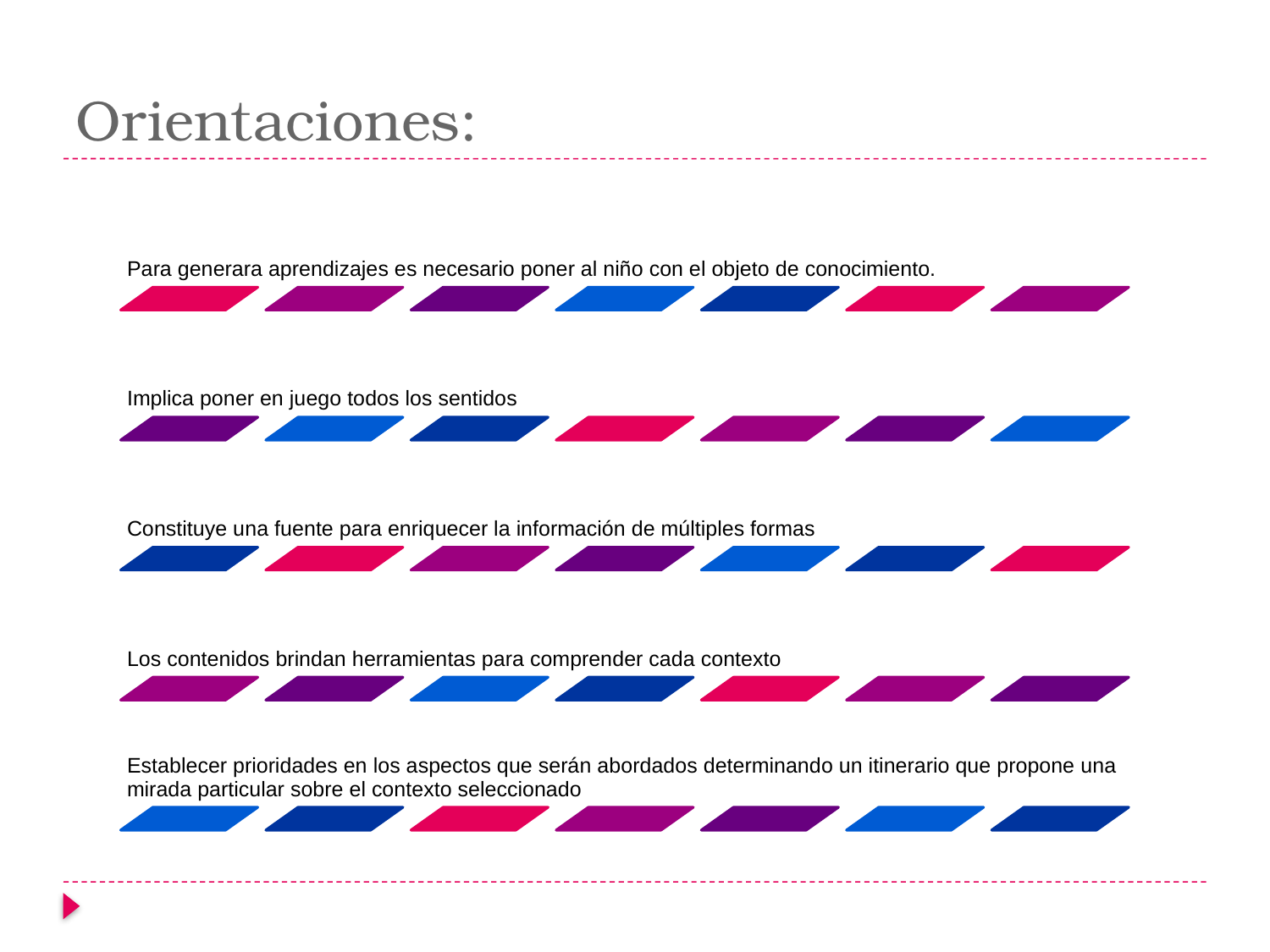

# Orientaciones:
Para generara aprendizajes es necesario poner al niño con el objeto de conocimiento.
Implica poner en juego todos los sentidos
Constituye una fuente para enriquecer la información de múltiples formas
Los contenidos brindan herramientas para comprender cada contexto
Establecer prioridades en los aspectos que serán abordados determinando un itinerario que propone una mirada particular sobre el contexto seleccionado